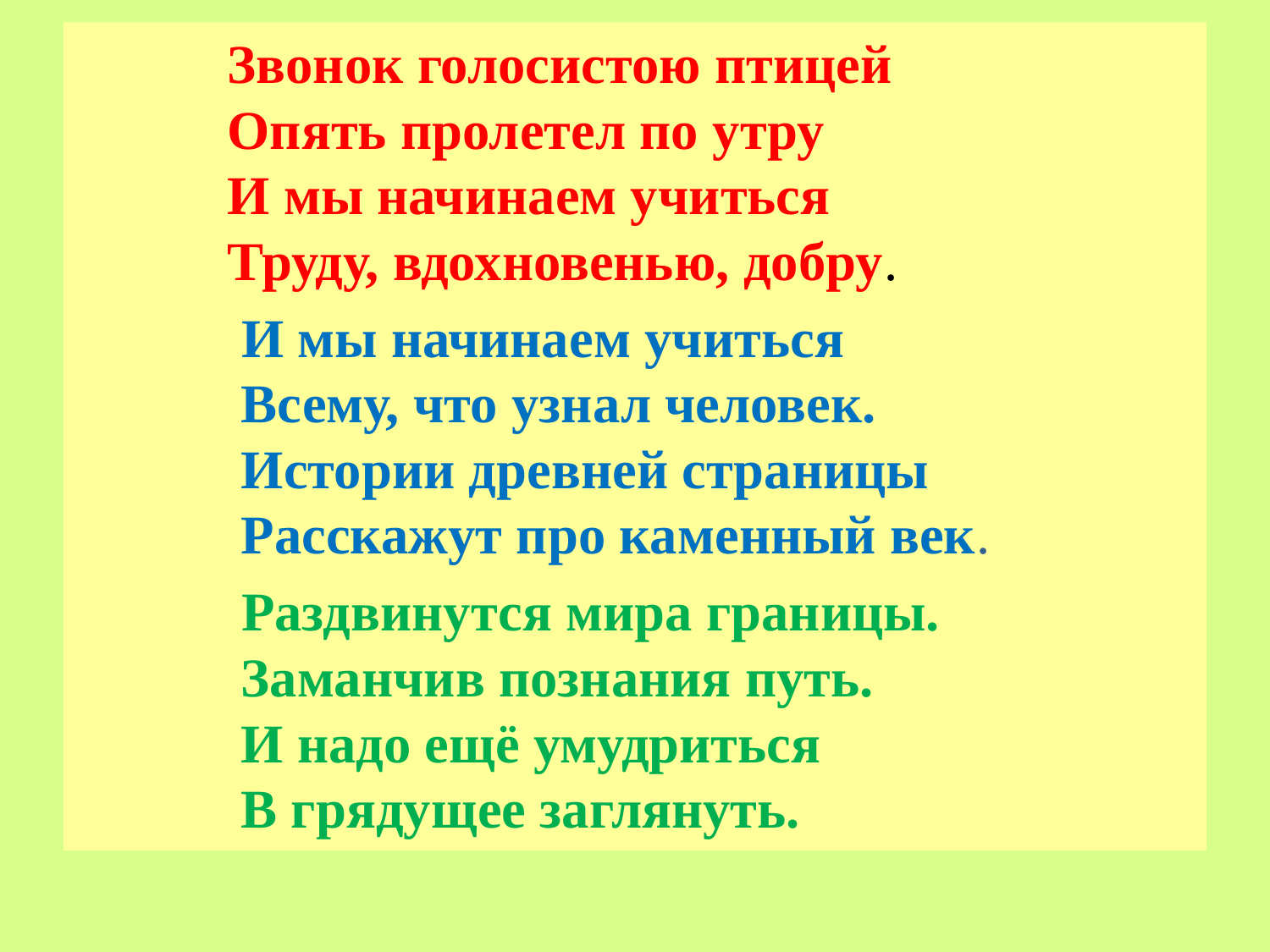

Звонок голосистою птицей
           Опять пролетел по утру
           И мы начинаем учиться
           Труду, вдохновенью, добру.
            И мы начинаем учиться
            Всему, что узнал человек.
            Истории древней страницы
            Расскажут про каменный век.
            Раздвинутся мира границы.
            Заманчив познания путь.
            И надо ещё умудриться
            В грядущее заглянуть.